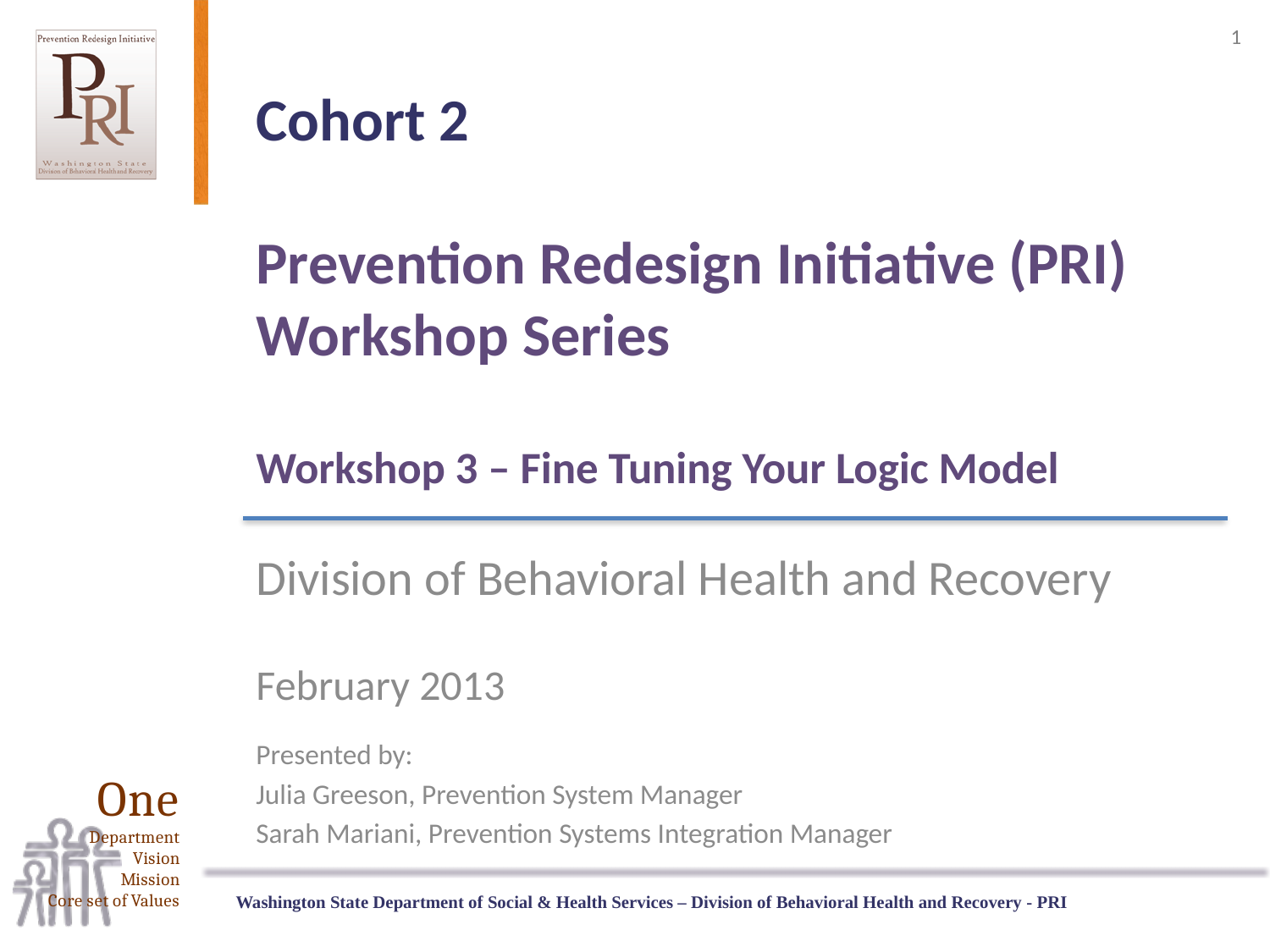

1
# Cohort 2 Prevention Redesign Initiative (PRI) Workshop Series Workshop 3 – Fine Tuning Your Logic Model
Division of Behavioral Health and Recovery

February 2013

Presented by:
Julia Greeson, Prevention System Manager
Sarah Mariani, Prevention Systems Integration Manager